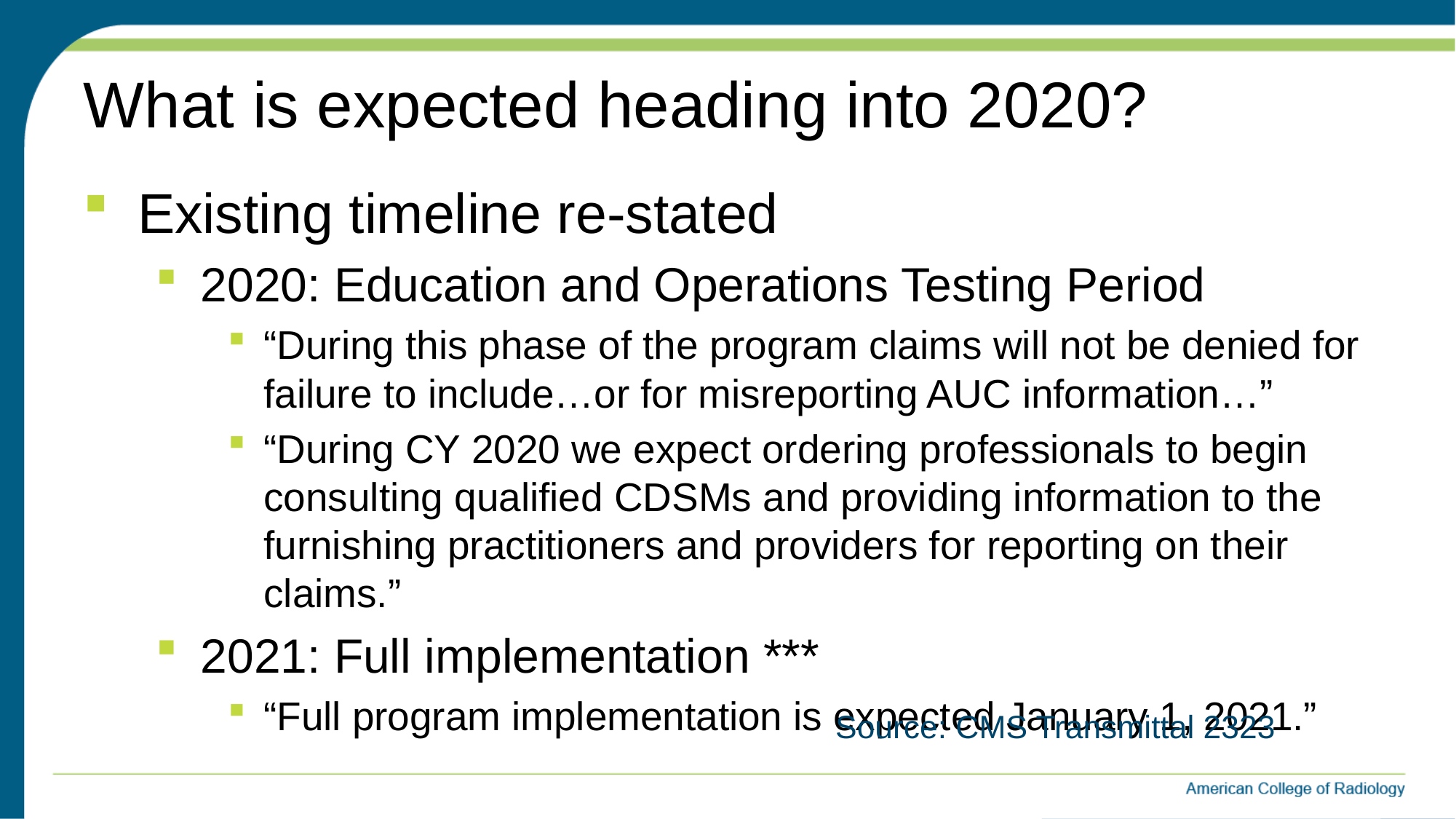

# What is expected heading into 2020?
Existing timeline re-stated
2020: Education and Operations Testing Period
“During this phase of the program claims will not be denied for failure to include…or for misreporting AUC information…”
“During CY 2020 we expect ordering professionals to begin consulting qualified CDSMs and providing information to the furnishing practitioners and providers for reporting on their claims.”
2021: Full implementation ***
“Full program implementation is expected January 1, 2021.”
Source: CMS Transmittal 2323